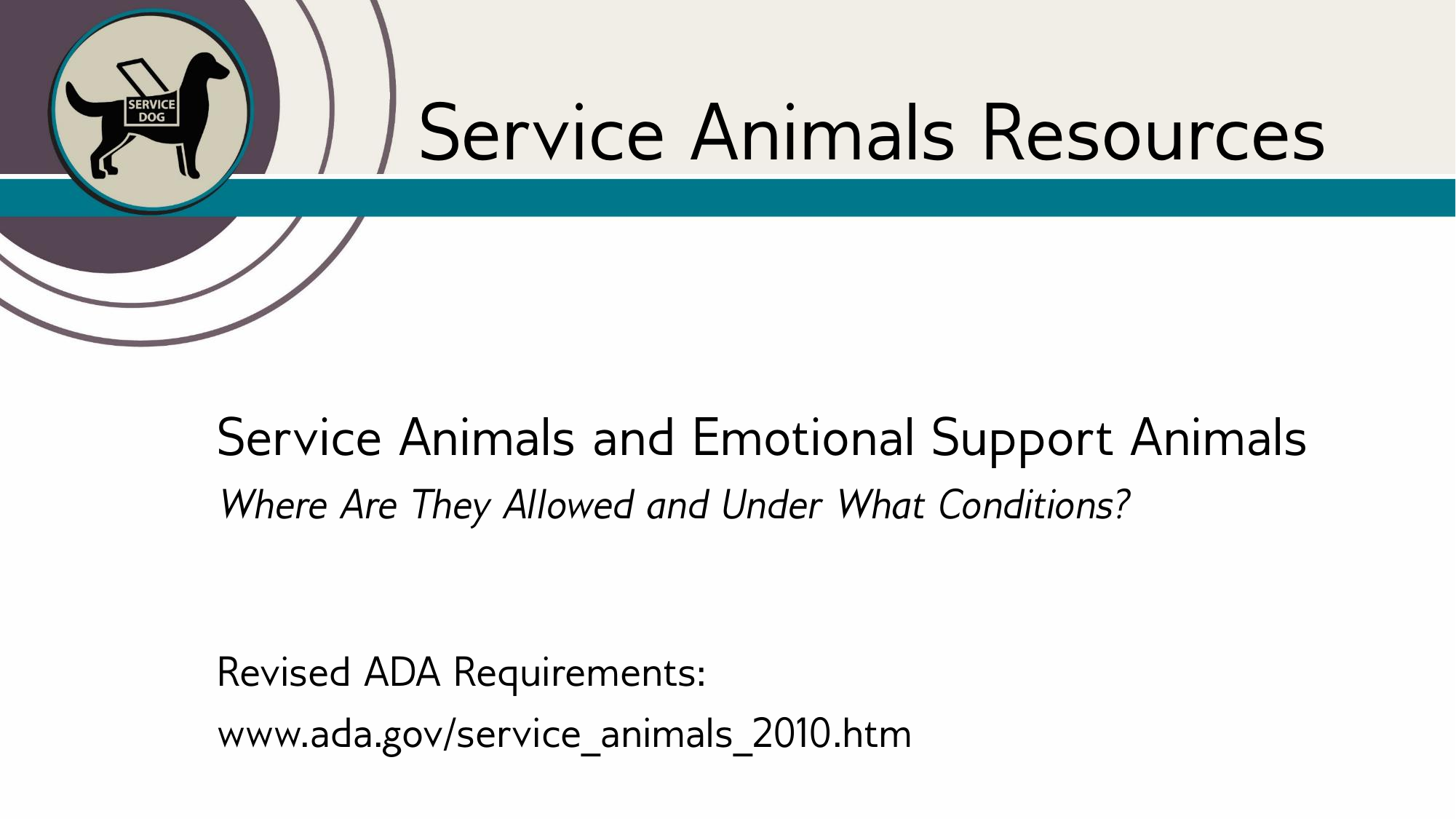

# Service Animals Resources
Service Animals and Emotional Support Animals
Where Are They Allowed and Under What Conditions?

Revised ADA Requirements:
www.ada.gov/service_animals_2010.htm